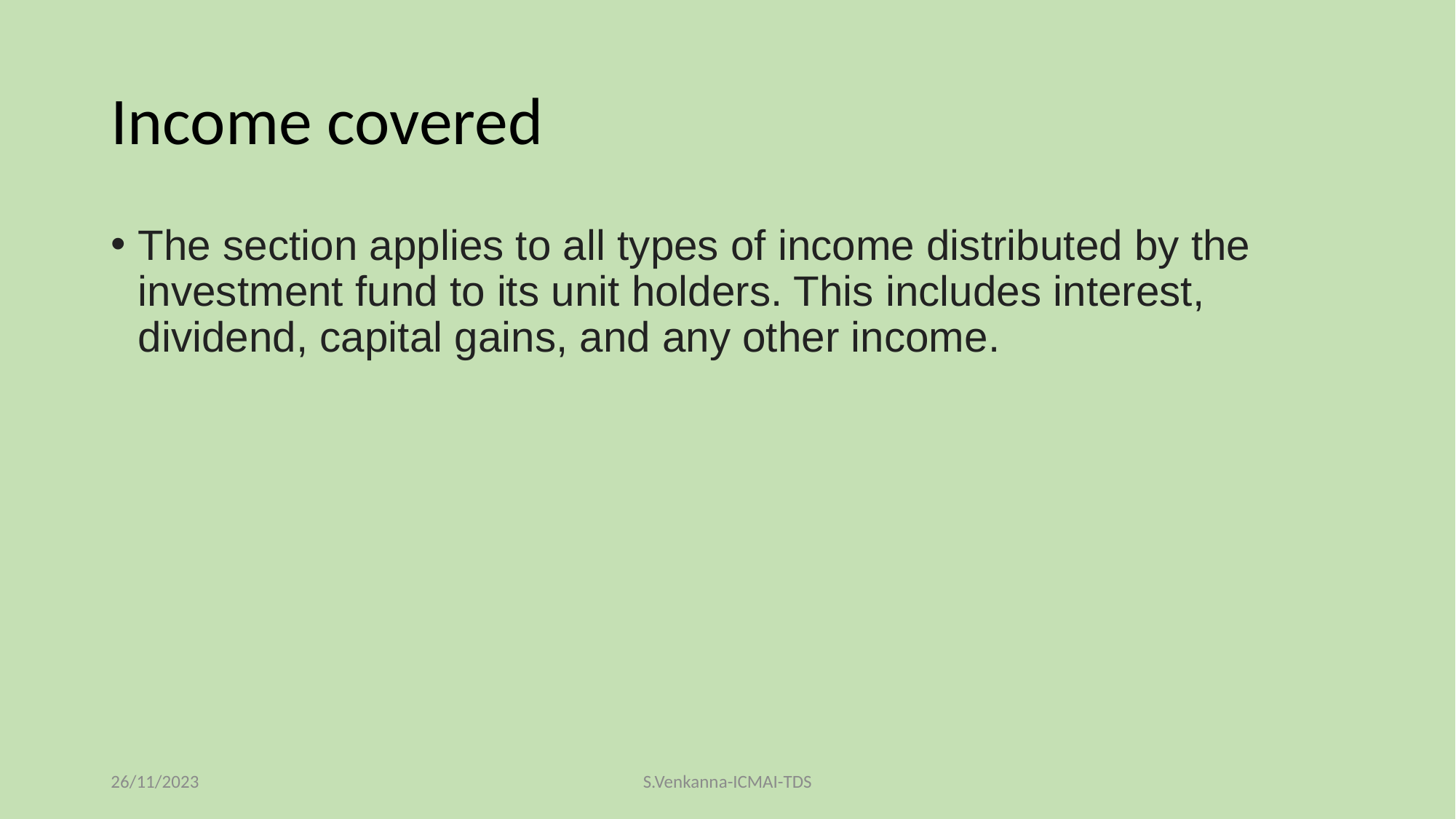

# Income covered
The section applies to all types of income distributed by the investment fund to its unit holders. This includes interest, dividend, capital gains, and any other income.
26/11/2023
S.Venkanna-ICMAI-TDS